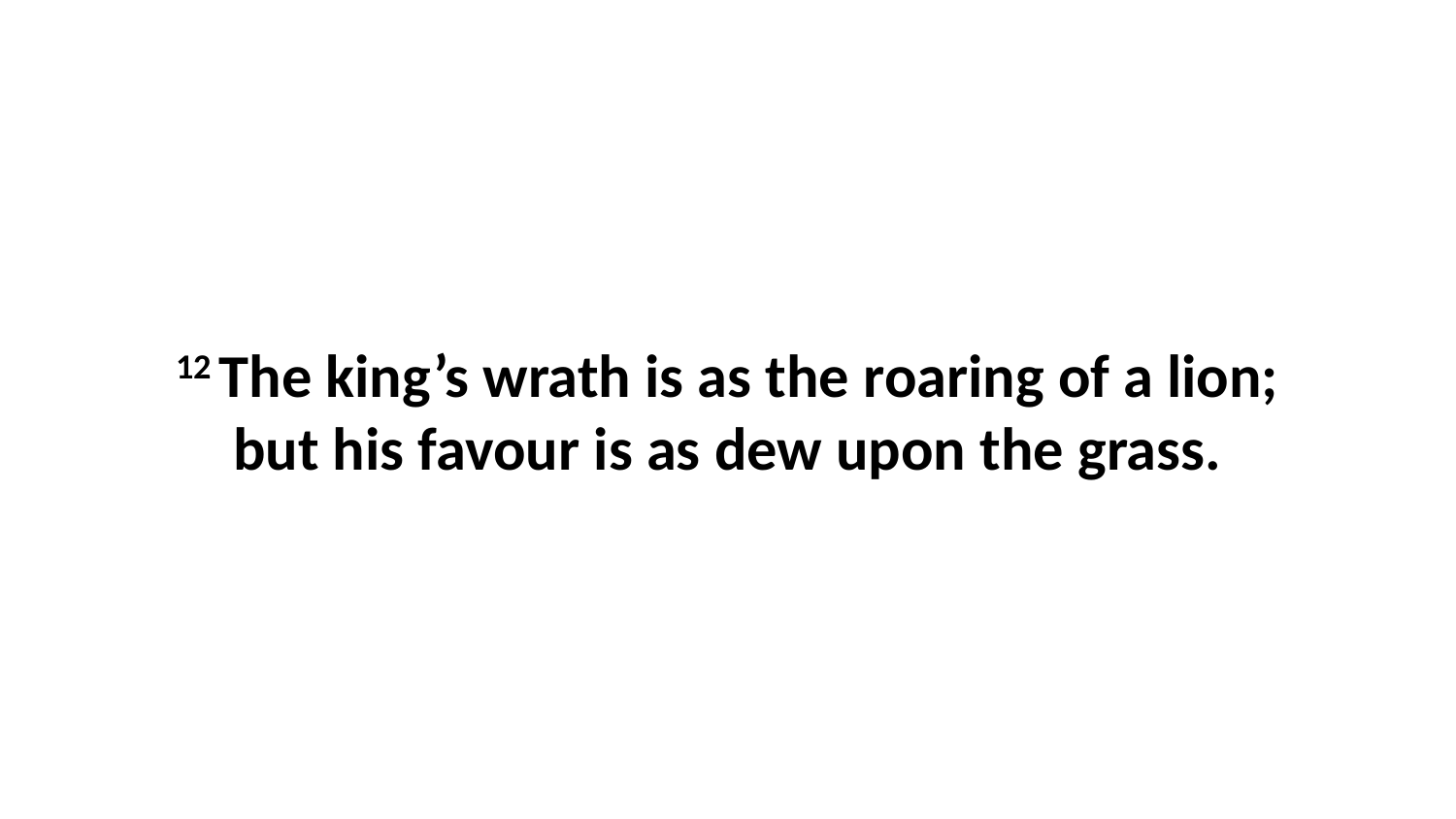

12 The king’s wrath is as the roaring of a lion; but his favour is as dew upon the grass.